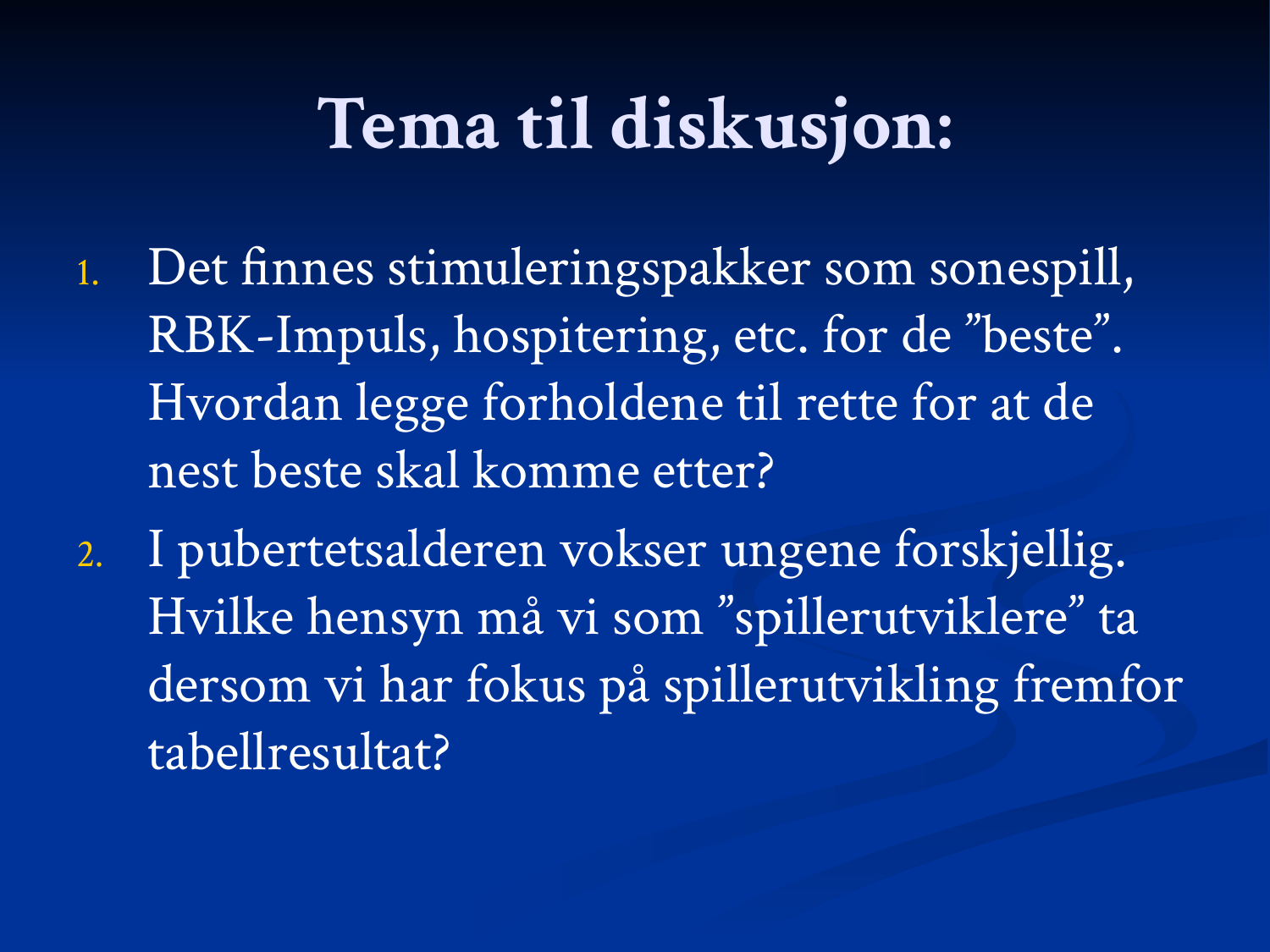

# Tema til diskusjon:
Det finnes stimuleringspakker som sonespill, RBK-Impuls, hospitering, etc. for de ”beste”. Hvordan legge forholdene til rette for at de nest beste skal komme etter?
I pubertetsalderen vokser ungene forskjellig. Hvilke hensyn må vi som ”spillerutviklere” ta dersom vi har fokus på spillerutvikling fremfor tabellresultat?